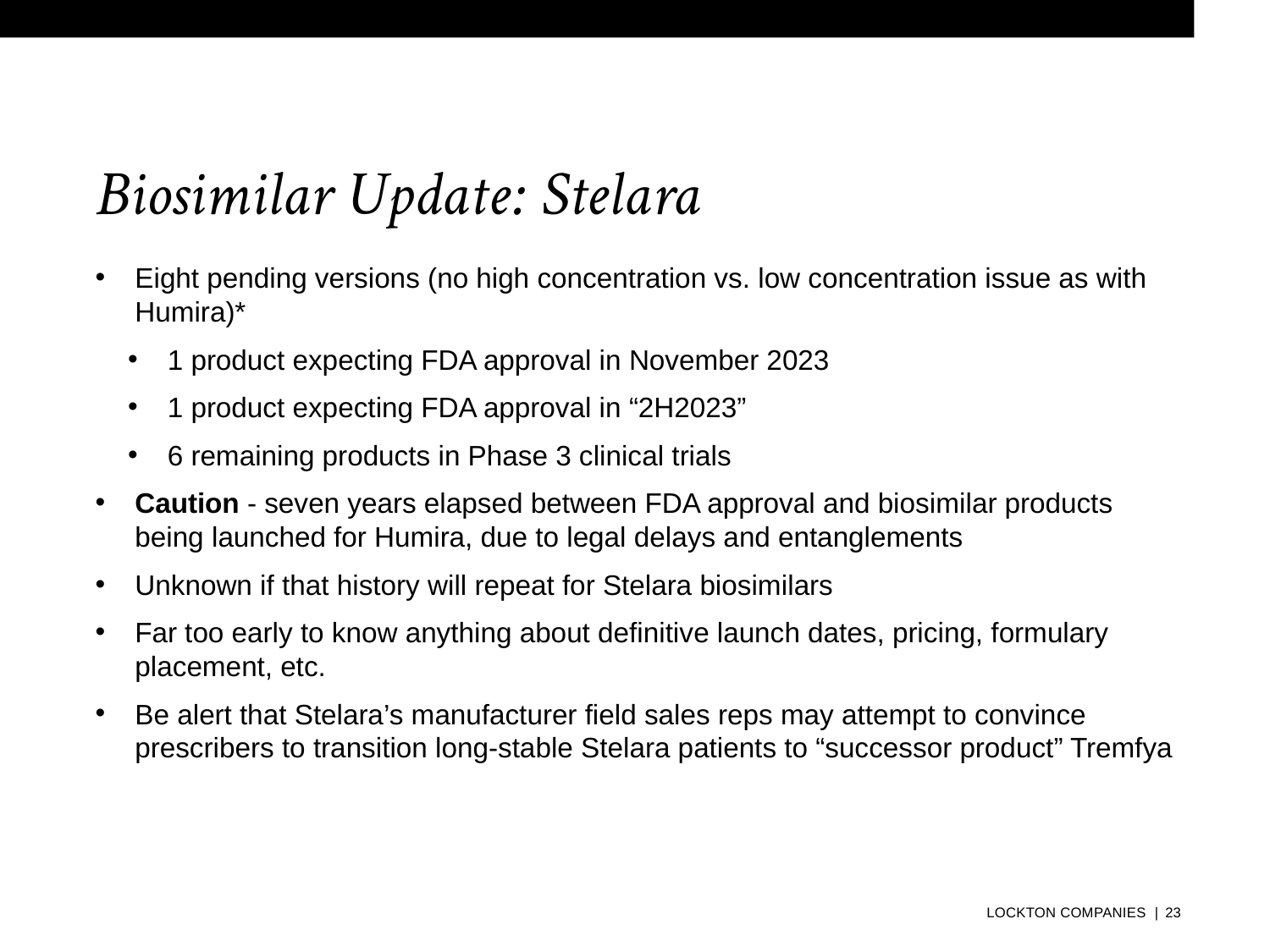

# Biosimilar Update: Stelara
Eight pending versions (no high concentration vs. low concentration issue as with Humira)*
1 product expecting FDA approval in November 2023
1 product expecting FDA approval in “2H2023”
6 remaining products in Phase 3 clinical trials
Caution - seven years elapsed between FDA approval and biosimilar products being launched for Humira, due to legal delays and entanglements
Unknown if that history will repeat for Stelara biosimilars
Far too early to know anything about definitive launch dates, pricing, formulary placement, etc.
Be alert that Stelara’s manufacturer field sales reps may attempt to convince prescribers to transition long-stable Stelara patients to “successor product” Tremfya